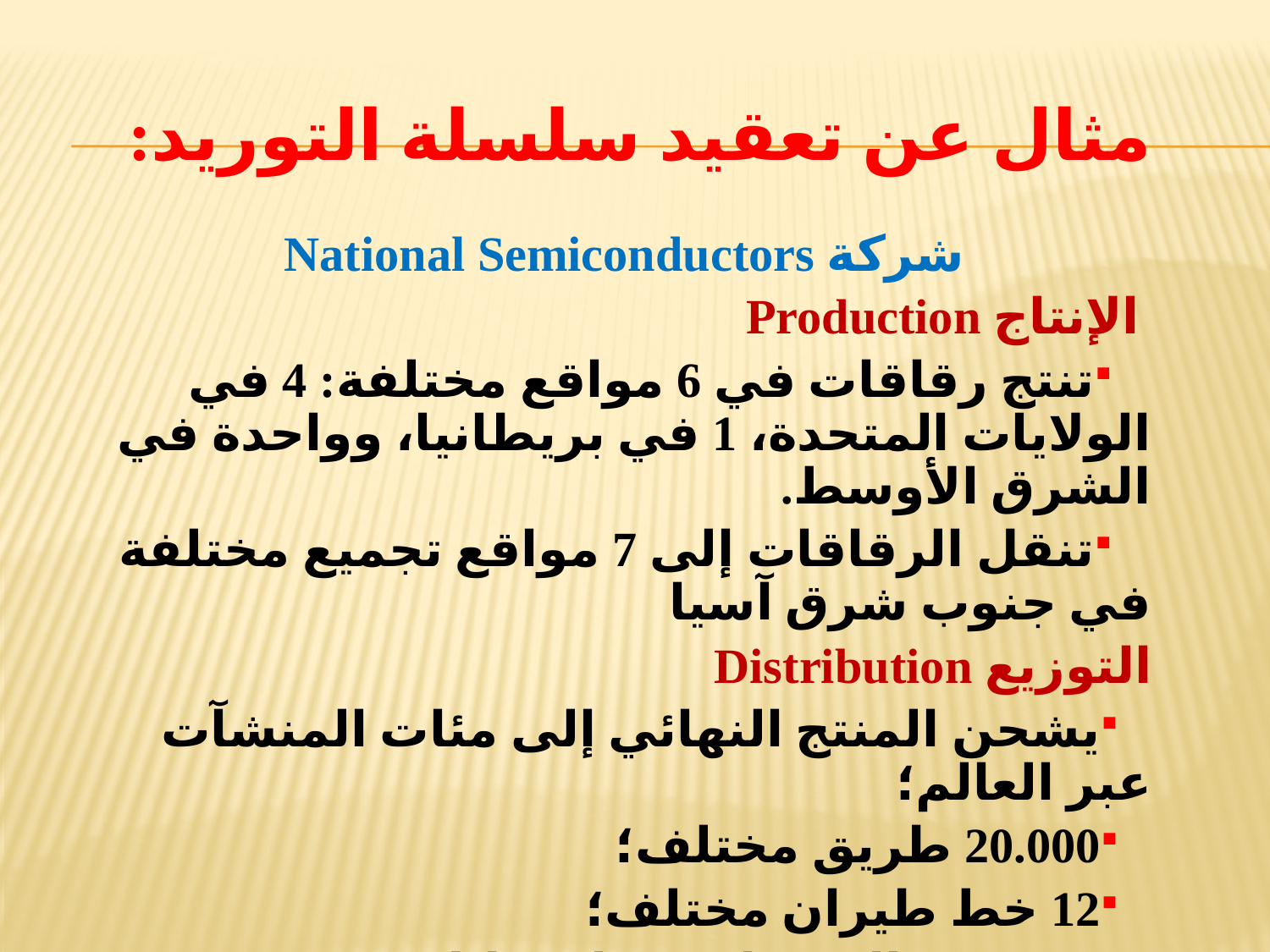

# مثال عن تعقيد سلسلة التوريد:
شركة National Semiconductors
 الإنتاج Production
تنتج رقاقات في 6 مواقع مختلفة: 4 في الولايات المتحدة، 1 في بريطانيا، وواحدة في الشرق الأوسط.
تنقل الرقاقات إلى 7 مواقع تجميع مختلفة في جنوب شرق آسيا
التوزيع Distribution
يشحن المنتج النهائي إلى مئات المنشآت عبر العالم؛
20.000 طريق مختلف؛
12 خط طيران مختلف؛
95% من المنتجات تسلم خلال 45 يوم؛
5% تسلم خلال 90 يوما.